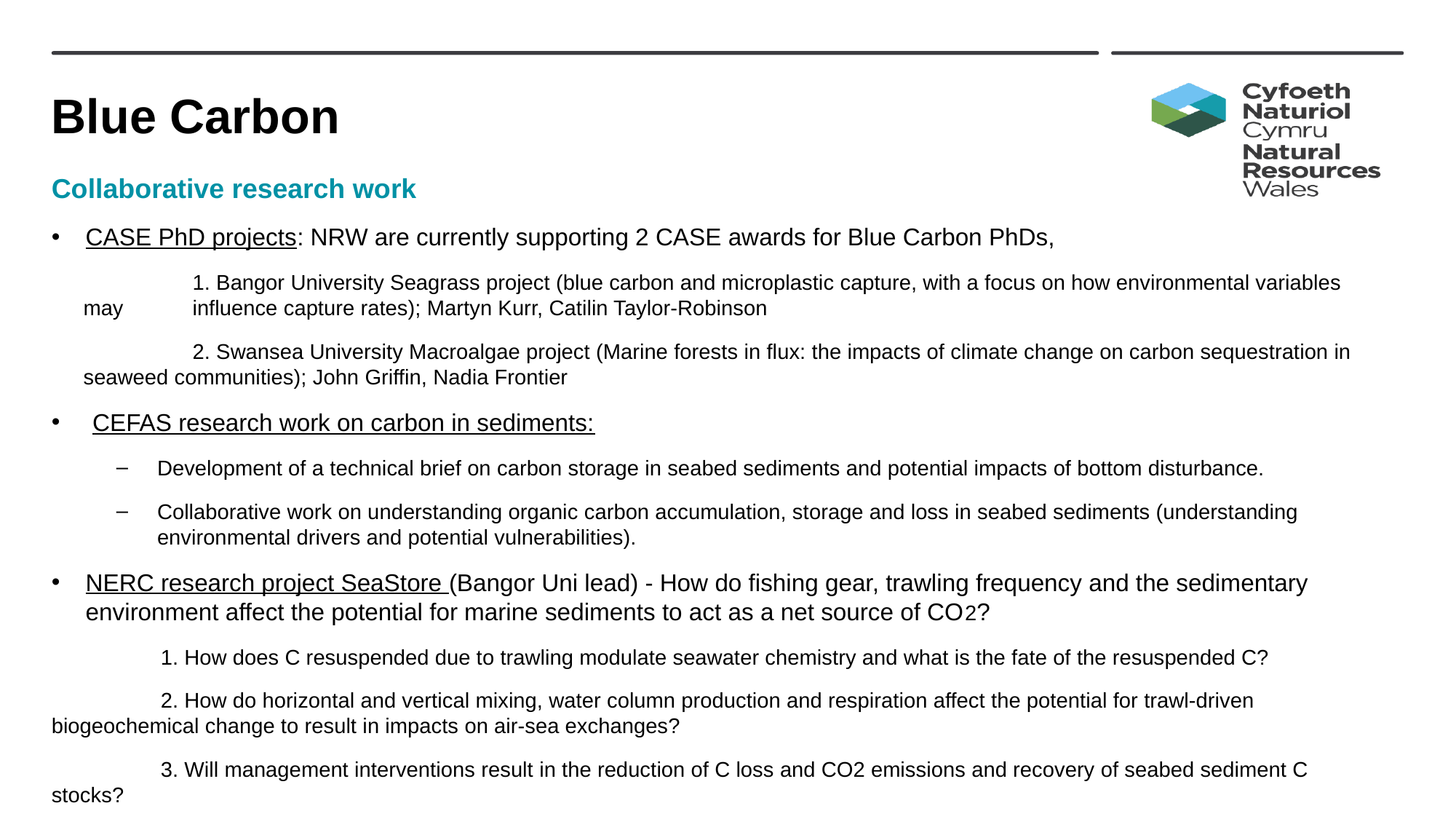

# Blue Carbon
Collaborative research work
CASE PhD projects: NRW are currently supporting 2 CASE awards for Blue Carbon PhDs,
	1. Bangor University Seagrass project (blue carbon and microplastic capture, with a focus on how environmental variables may 	influence capture rates); Martyn Kurr, Catilin Taylor-Robinson
	2. Swansea University Macroalgae project (Marine forests in flux: the impacts of climate change on carbon sequestration in seaweed communities); John Griffin, Nadia Frontier
CEFAS research work on carbon in sediments:
Development of a technical brief on carbon storage in seabed sediments and potential impacts of bottom disturbance.
Collaborative work on understanding organic carbon accumulation, storage and loss in seabed sediments (understanding environmental drivers and potential vulnerabilities).
NERC research project SeaStore (Bangor Uni lead) - How do fishing gear, trawling frequency and the sedimentary environment affect the potential for marine sediments to act as a net source of CO2?
	1. How does C resuspended due to trawling modulate seawater chemistry and what is the fate of the resuspended C?
	2. How do horizontal and vertical mixing, water column production and respiration affect the potential for trawl-driven 	biogeochemical change to result in impacts on air-sea exchanges?
	3. Will management interventions result in the reduction of C loss and CO2 emissions and recovery of seabed sediment C stocks?